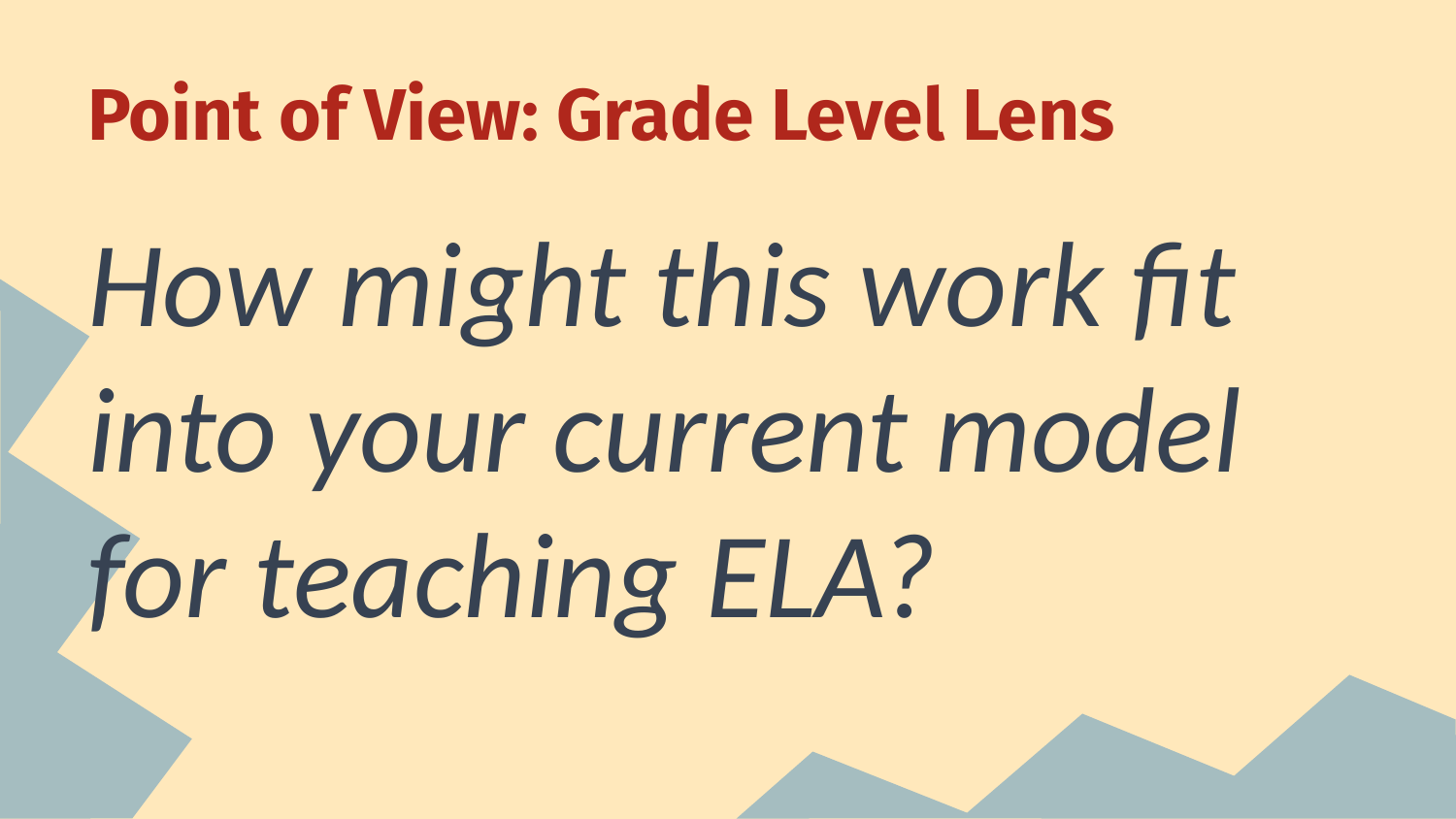

# Point of View: Grade Level Lens
How might this work fit into your current model for teaching ELA?